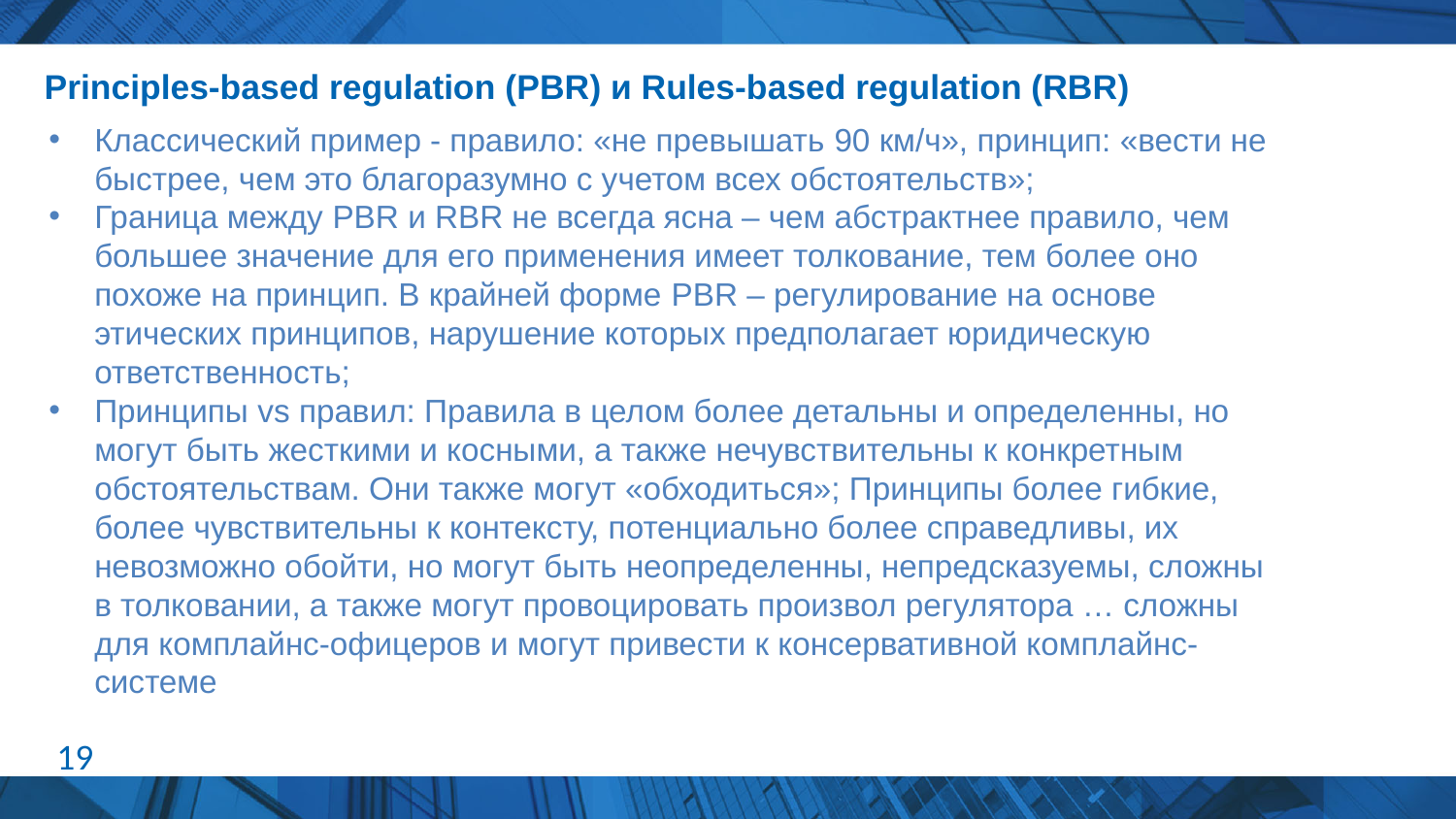

# Principles-based regulation (PBR) и Rules-based regulation (RBR)
Классический пример - правило: «не превышать 90 км/ч», принцип: «вести не быстрее, чем это благоразумно с учетом всех обстоятельств»;
Граница между PBR и RBR не всегда ясна – чем абстрактнее правило, чем большее значение для его применения имеет толкование, тем более оно похоже на принцип. В крайней форме PBR – регулирование на основе этических принципов, нарушение которых предполагает юридическую ответственность;
Принципы vs правил: Правила в целом более детальны и определенны, но могут быть жесткими и косными, а также нечувствительны к конкретным обстоятельствам. Они также могут «обходиться»; Принципы более гибкие, более чувствительны к контексту, потенциально более справедливы, их невозможно обойти, но могут быть неопределенны, непредсказуемы, сложны в толковании, а также могут провоцировать произвол регулятора … сложны для комплайнс-офицеров и могут привести к консервативной комплайнс-системе